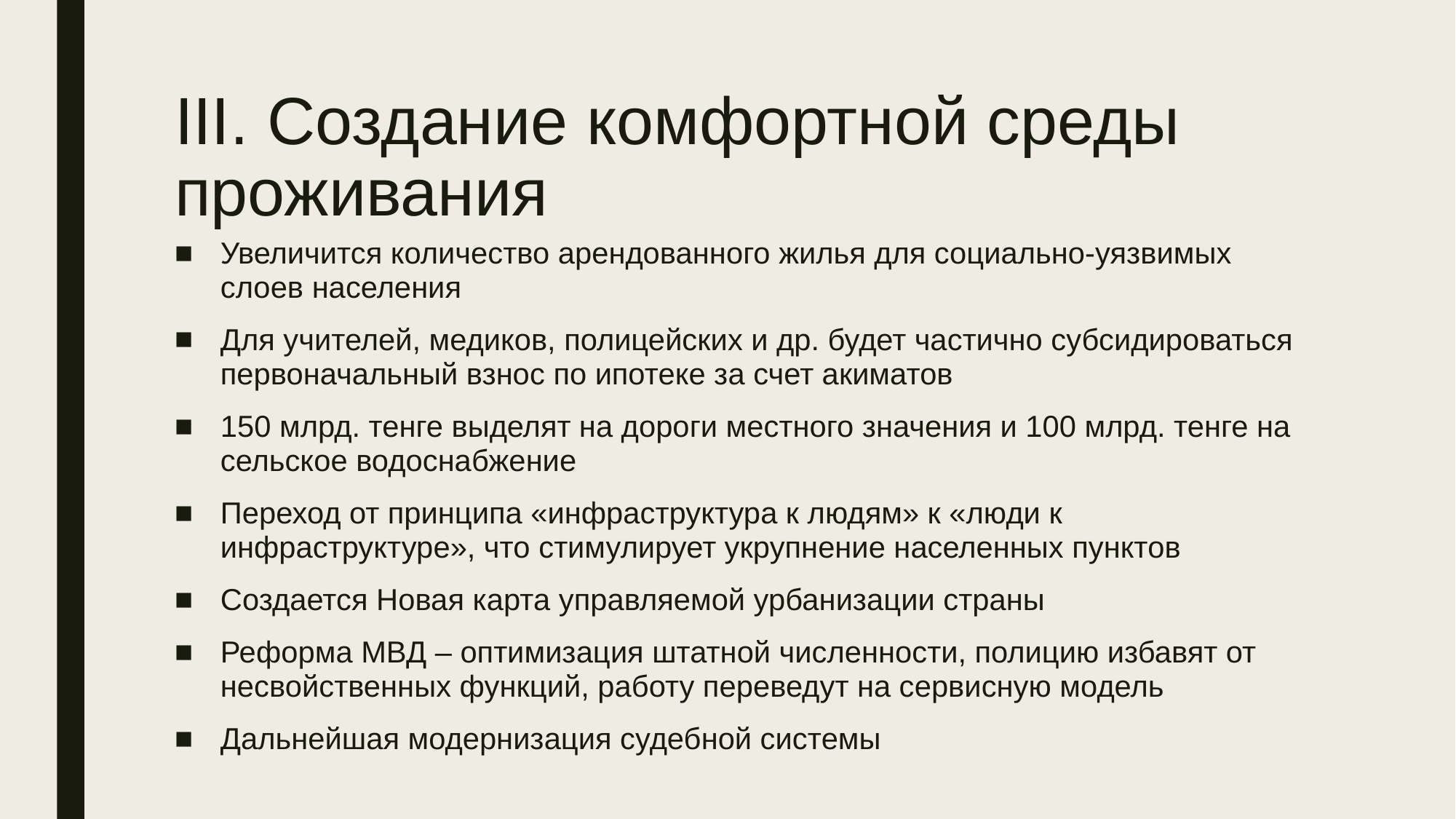

# III. Создание комфортной среды проживания
Увеличится количество арендованного жилья для социально-уязвимых слоев населения
Для учителей, медиков, полицейских и др. будет частично субсидироваться первоначальный взнос по ипотеке за счет акиматов
150 млрд. тенге выделят на дороги местного значения и 100 млрд. тенге на сельское водоснабжение
Переход от принципа «инфраструктура к людям» к «люди к инфраструктуре», что стимулирует укрупнение населенных пунктов
Создается Новая карта управляемой урбанизации страны
Реформа МВД – оптимизация штатной численности, полицию избавят от несвойственных функций, работу переведут на сервисную модель
Дальнейшая модернизация судебной системы